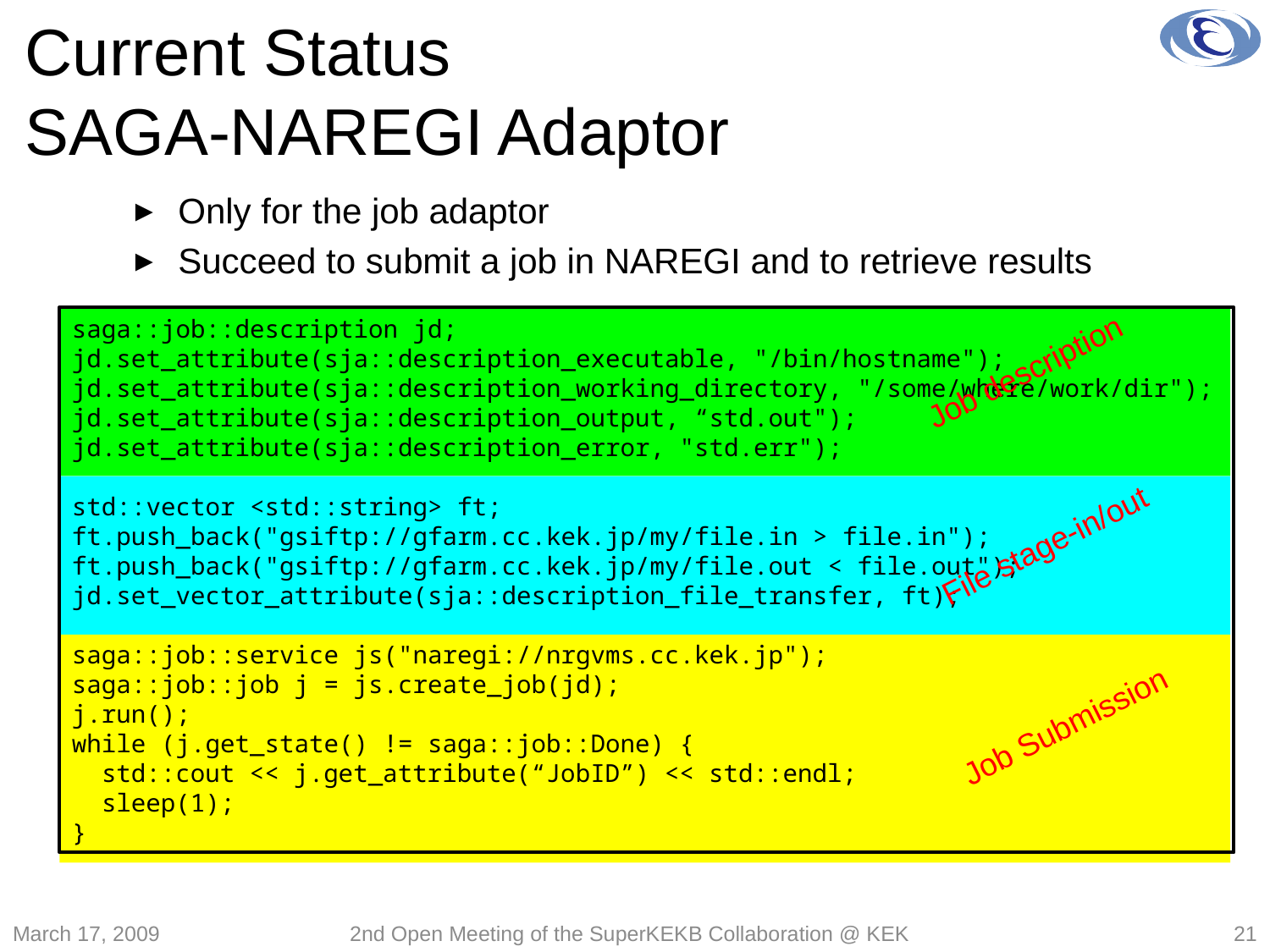

# Current Status SAGA-NAREGI Adaptor
Only for the job adaptor
Succeed to submit a job in NAREGI and to retrieve results

saga::job::description jd;
jd.set_attribute(sja::description_executable, "/bin/hostname");
jd.set_attribute(sja::description_working_directory, "/some/where/work/dir");
jd.set_attribute(sja::description_output, “std.out");
jd.set_attribute(sja::description_error, "std.err");

std::vector <std::string> ft;
ft.push_back("gsiftp://gfarm.cc.kek.jp/my/file.in > file.in");
ft.push_back("gsiftp://gfarm.cc.kek.jp/my/file.out < file.out");
jd.set_vector_attribute(sja::description_file_transfer, ft);

saga::job::service js("naregi://nrgvms.cc.kek.jp");
saga::job::job j = js.create_job(jd);
j.run();
while (j.get_state() != saga::job::Done) {
  std::cout << j.get_attribute(“JobID”) << std::endl;
  sleep(1);
}
Job description

File stage-in/out

Job Submission
March 17, 2009
2nd Open Meeting of the SuperKEKB Collaboration @ KEK
21